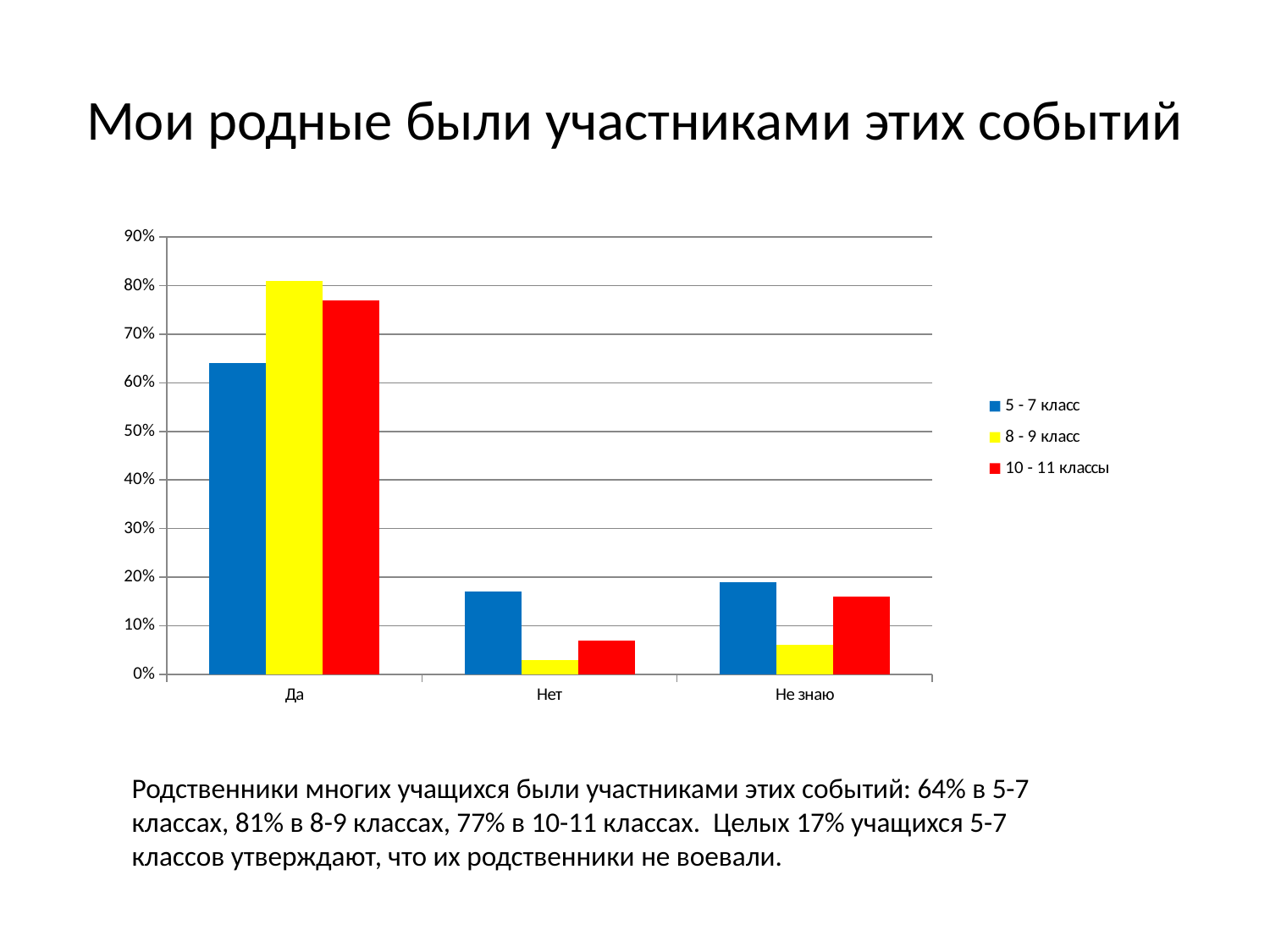

# Мои родные были участниками этих событий

### Chart

| Category | 5 - 7 класс | 8 - 9 класс | 10 - 11 классы |
|---|---|---|---|
| Да | 0.6400000000000012 | 0.81 | 0.7700000000000012 |
| Нет | 0.17 | 0.030000000000000002 | 0.07000000000000002 |
| Не знаю | 0.19 | 0.06000000000000003 | 0.16 |
Родственники многих учащихся были участниками этих событий: 64% в 5-7 классах, 81% в 8-9 классах, 77% в 10-11 классах.  Целых 17% учащихся 5-7 классов утверждают, что их родственники не воевали.